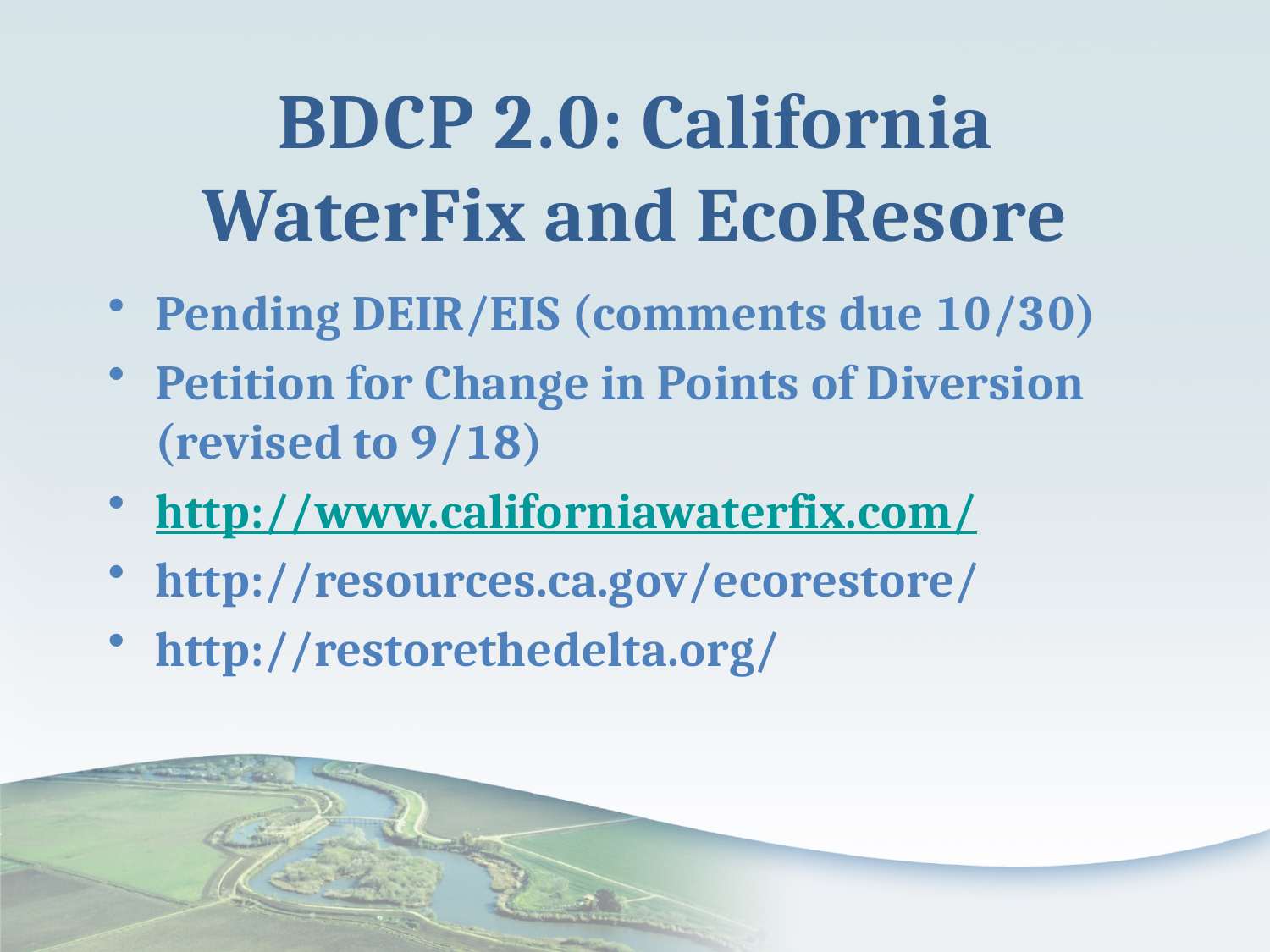

# BDCP 2.0: California WaterFix and EcoResore
Pending DEIR/EIS (comments due 10/30)
Petition for Change in Points of Diversion (revised to 9/18)
http://www.californiawaterfix.com/
http://resources.ca.gov/ecorestore/
http://restorethedelta.org/